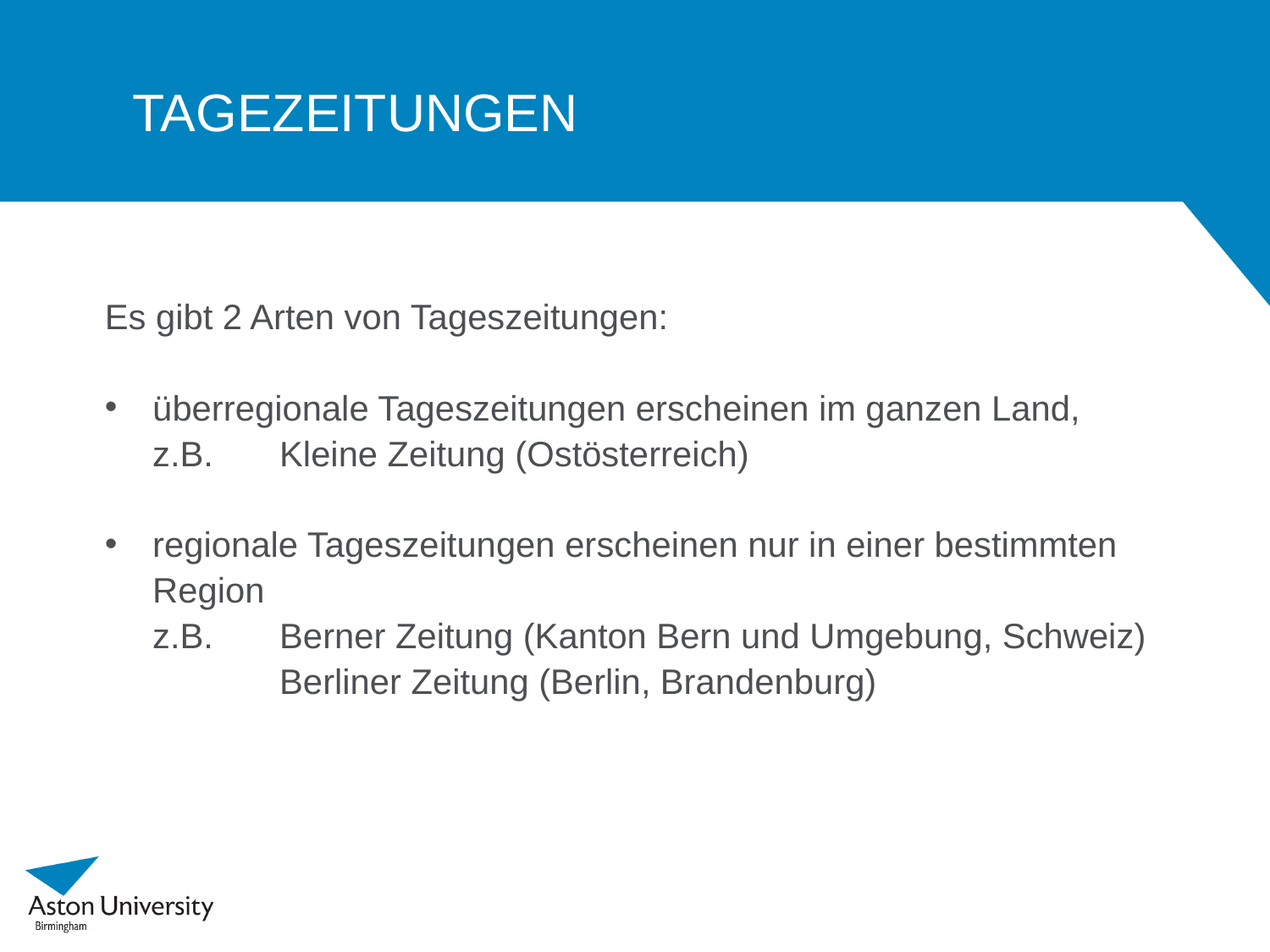

# TAGEZEITUNGEN
Es gibt 2 Arten von Tageszeitungen:

überregionale Tageszeitungen erscheinen im ganzen Land,
	z.B. 	Kleine Zeitung (Ostösterreich)

regionale Tageszeitungen erscheinen nur in einer bestimmten
	Region
	z.B. 	Berner Zeitung (Kanton Bern und Umgebung, Schweiz)
		Berliner Zeitung (Berlin, Brandenburg)